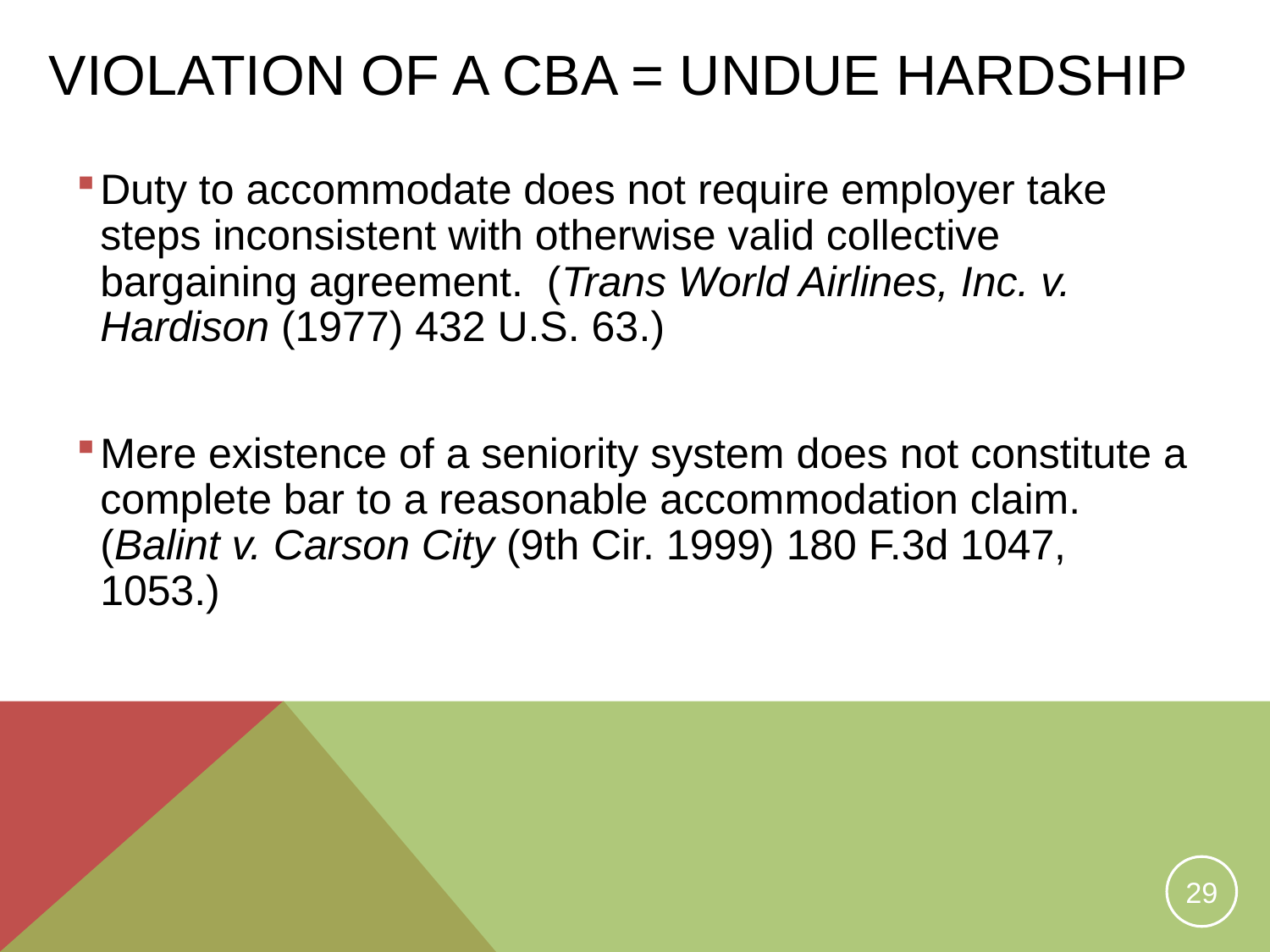

# Violation Of A CBA = Undue Hardship

Duty to accommodate does not require employer take steps inconsistent with otherwise valid collective bargaining agreement.  (Trans World Airlines, Inc. v. Hardison (1977) 432 U.S. 63.)

Mere existence of a seniority system does not constitute a complete bar to a reasonable accommodation claim.  (Balint v. Carson City (9th Cir. 1999) 180 F.3d 1047, 1053.)
29